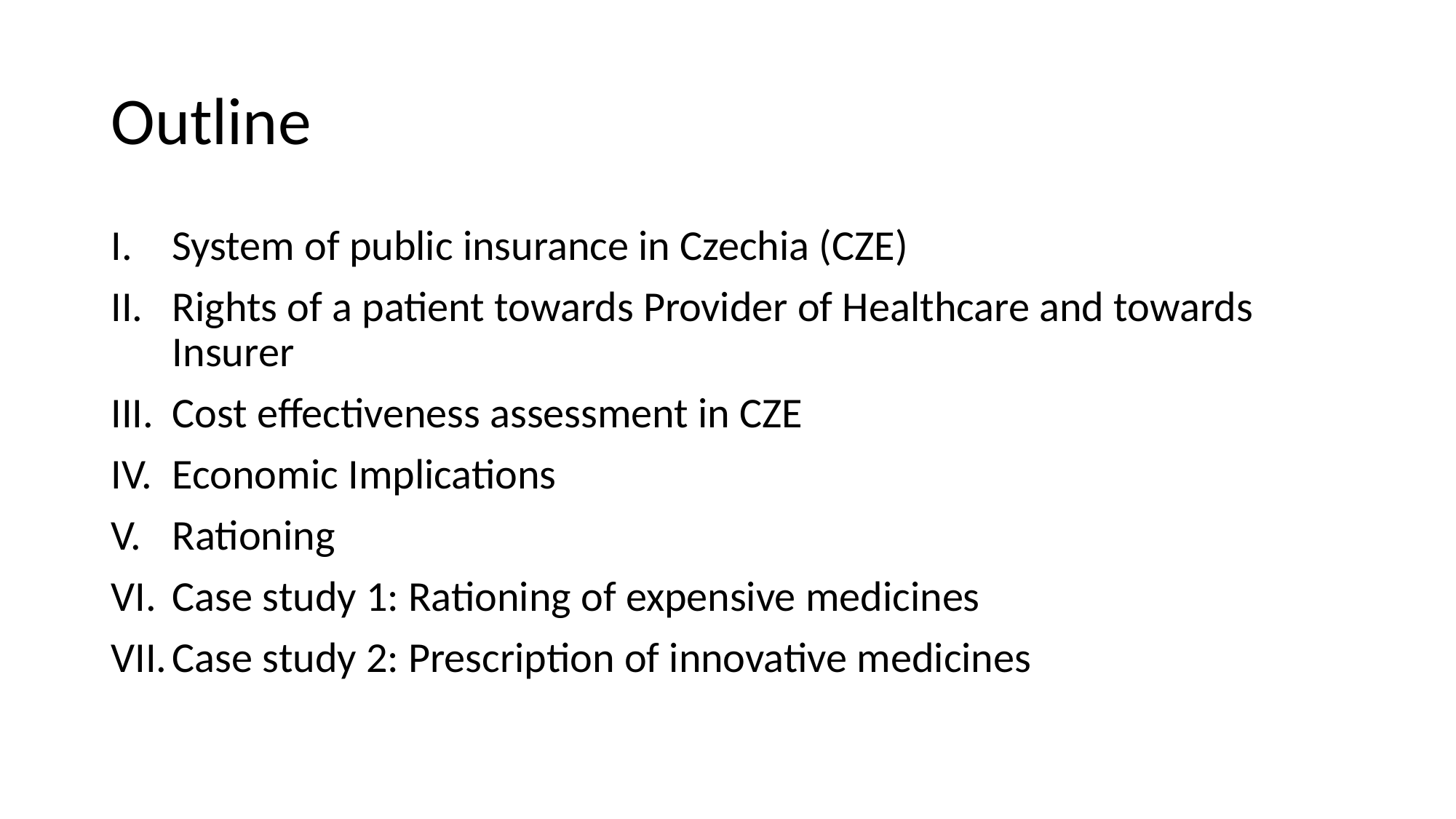

# Outline
System of public insurance in Czechia (CZE)
Rights of a patient towards Provider of Healthcare and towards Insurer
Cost effectiveness assessment in CZE
Economic Implications
Rationing
Case study 1: Rationing of expensive medicines
Case study 2: Prescription of innovative medicines